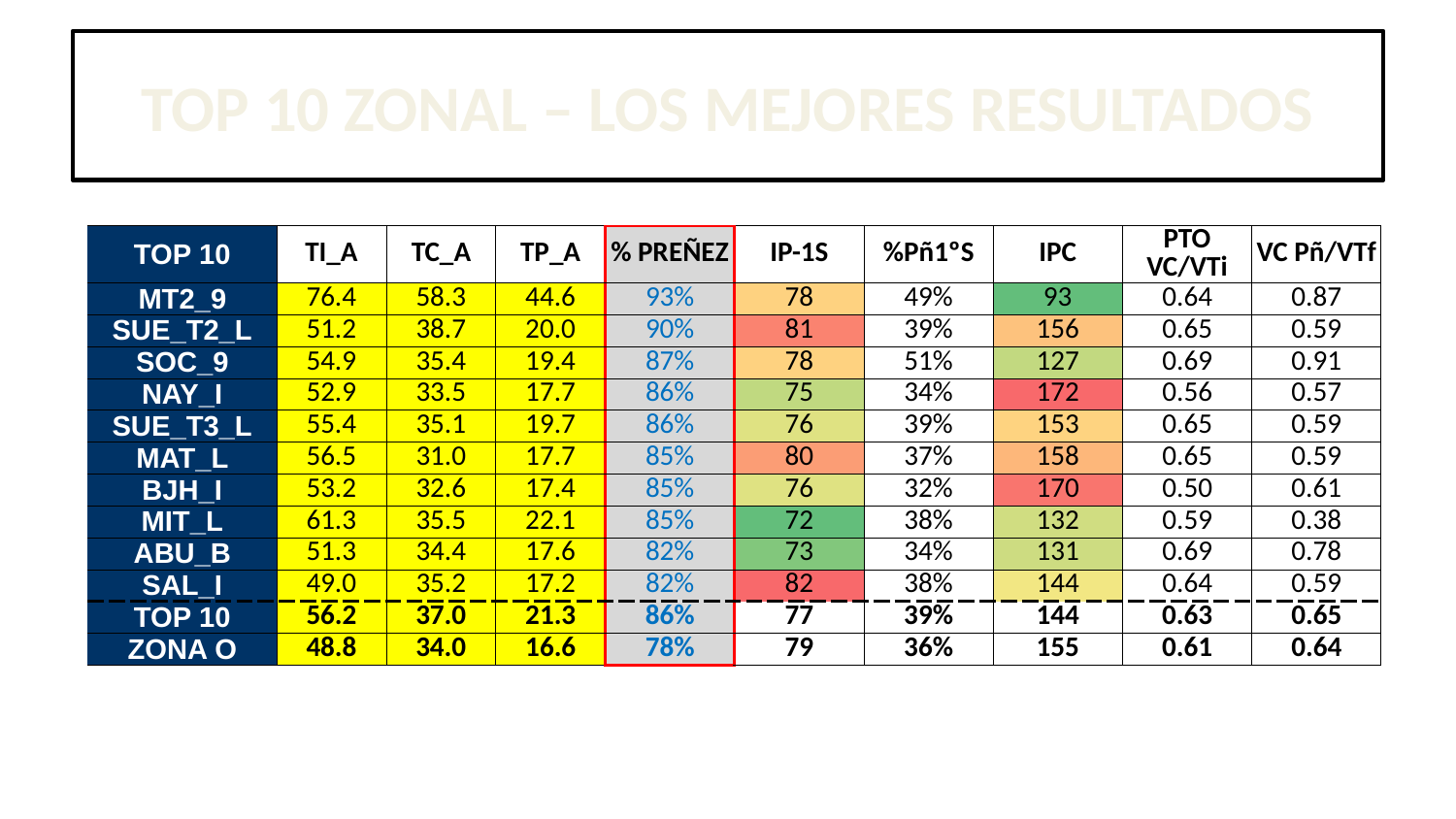

# TOP 10 ZONAL – LOS MEJORES RESULTADOS
| TOP 10 | TI\_A | TC\_A | TP\_A | % PREÑEZ | IP-1S | %Pñ1ºS | IPC | PTO VC/VTi | VC Pñ/VTf |
| --- | --- | --- | --- | --- | --- | --- | --- | --- | --- |
| MT2\_9 | 76.4 | 58.3 | 44.6 | 93% | 78 | 49% | 93 | 0.64 | 0.87 |
| SUE\_T2\_L | 51.2 | 38.7 | 20.0 | 90% | 81 | 39% | 156 | 0.65 | 0.59 |
| SOC\_9 | 54.9 | 35.4 | 19.4 | 87% | 78 | 51% | 127 | 0.69 | 0.91 |
| NAY\_I | 52.9 | 33.5 | 17.7 | 86% | 75 | 34% | 172 | 0.56 | 0.57 |
| SUE\_T3\_L | 55.4 | 35.1 | 19.7 | 86% | 76 | 39% | 153 | 0.65 | 0.59 |
| MAT\_L | 56.5 | 31.0 | 17.7 | 85% | 80 | 37% | 158 | 0.65 | 0.59 |
| BJH\_I | 53.2 | 32.6 | 17.4 | 85% | 76 | 32% | 170 | 0.50 | 0.61 |
| MIT\_L | 61.3 | 35.5 | 22.1 | 85% | 72 | 38% | 132 | 0.59 | 0.38 |
| ABU\_B | 51.3 | 34.4 | 17.6 | 82% | 73 | 34% | 131 | 0.69 | 0.78 |
| SAL\_I | 49.0 | 35.2 | 17.2 | 82% | 82 | 38% | 144 | 0.64 | 0.59 |
| TOP 10 | 56.2 | 37.0 | 21.3 | 86% | 77 | 39% | 144 | 0.63 | 0.65 |
| ZONA O | 48.8 | 34.0 | 16.6 | 78% | 79 | 36% | 155 | 0.61 | 0.64 |